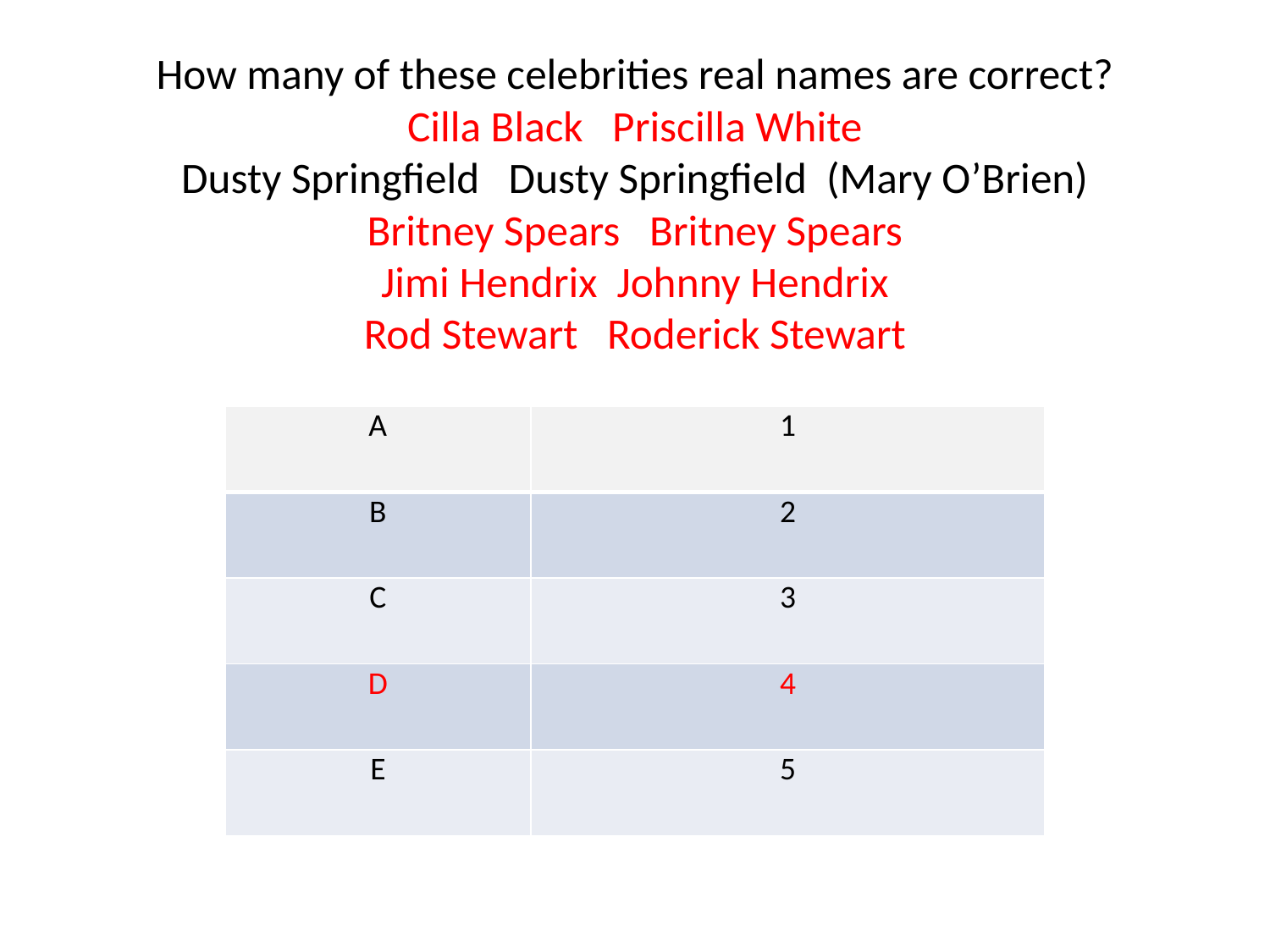

# How many of these celebrities real names are correct? Cilla Black   Priscilla White Dusty Springfield   Dusty Springfield  (Mary O’Brien) Britney Spears   Britney Spears Jimi Hendrix  Johnny Hendrix Rod Stewart   Roderick Stewart
| A | 1 |
| --- | --- |
| B | 2 |
| C | 3 |
| D | 4 |
| E | 5 |